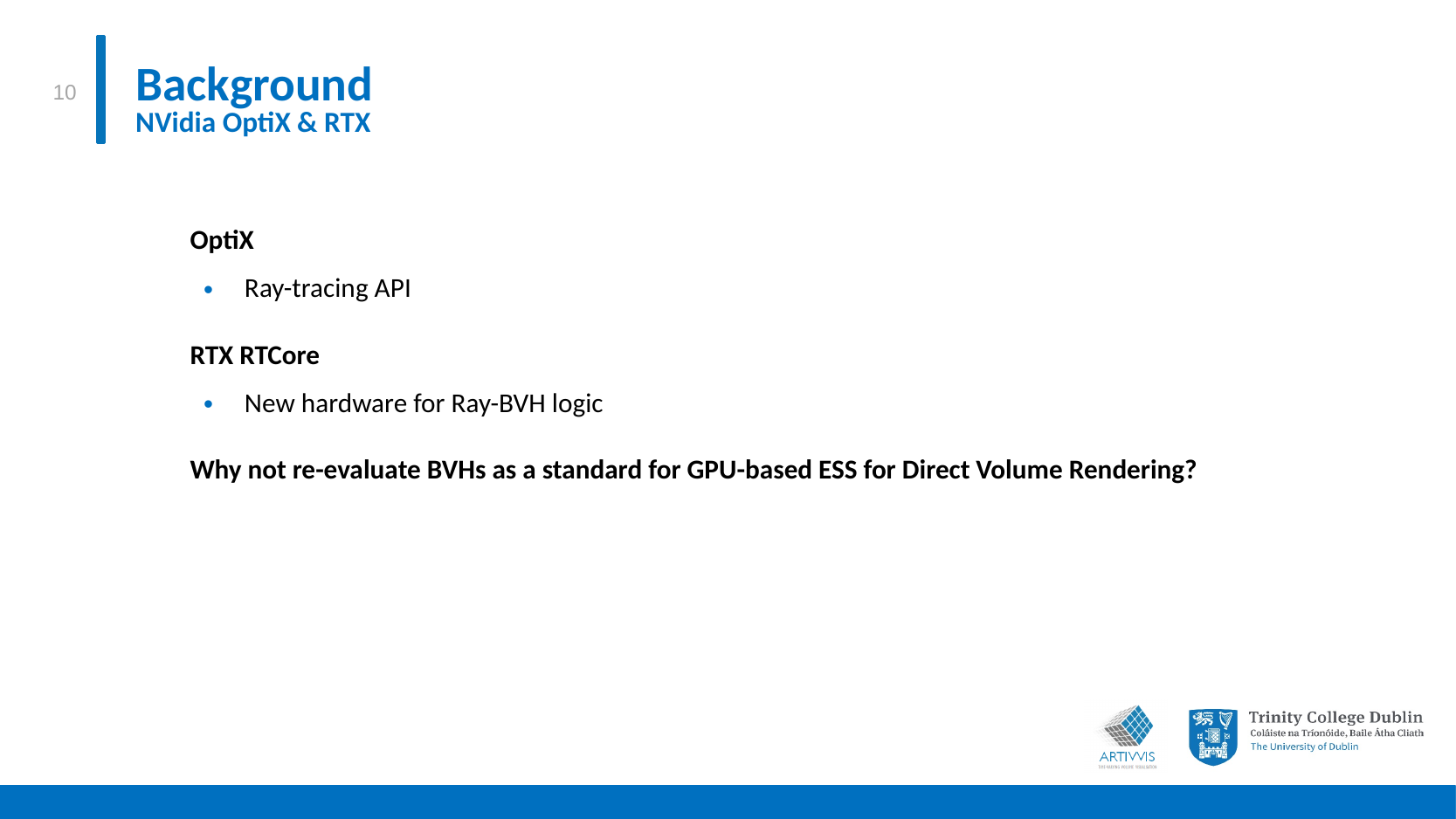

# Background NVidia OptiX & RTX
OptiX
Ray-tracing API
RTX RTCore
New hardware for Ray-BVH logic
Why not re-evaluate BVHs as a standard for GPU-based ESS for Direct Volume Rendering?